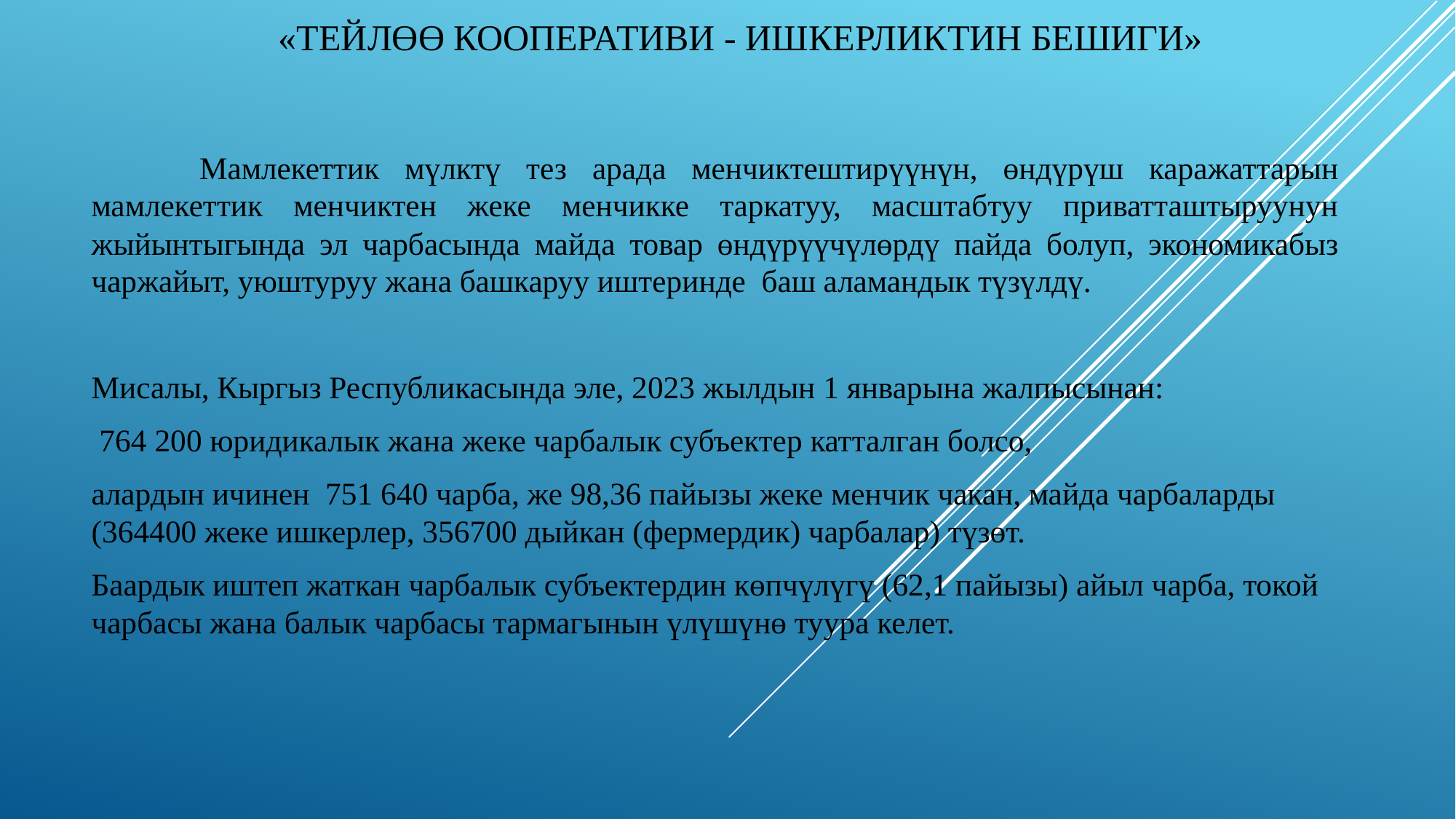

# «Тейлөө кооперативи - ишкерликтин бешиги»

	Мамлекеттик мүлктү тез арада менчиктештирүүнүн, өндүрүш каражаттарын мамлекеттик менчиктен жеке менчикке таркатуу, масштабтуу приватташтыруунун жыйынтыгында эл чарбасында майда товар өндүрүүчүлөрдү пайда болуп, экономикабыз чаржайыт, уюштуруу жана башкаруу иштеринде  баш аламандык түзүлдү.

Мисалы, Кыргыз Республикасында эле, 2023 жылдын 1 январына жалпысынан:
 764 200 юридикалык жана жеке чарбалык субъектер катталган болсо,
алардын ичинен  751 640 чарба, же 98,36 пайызы жеке менчик чакан, майда чарбаларды (364400 жеке ишкерлер, 356700 дыйкан (фермердик) чарбалар) түзөт.
Баардык иштеп жаткан чарбалык субъектердин көпчүлүгү (62,1 пайызы) айыл чарба, токой чарбасы жана балык чарбасы тармагынын үлүшүнө туура келет.